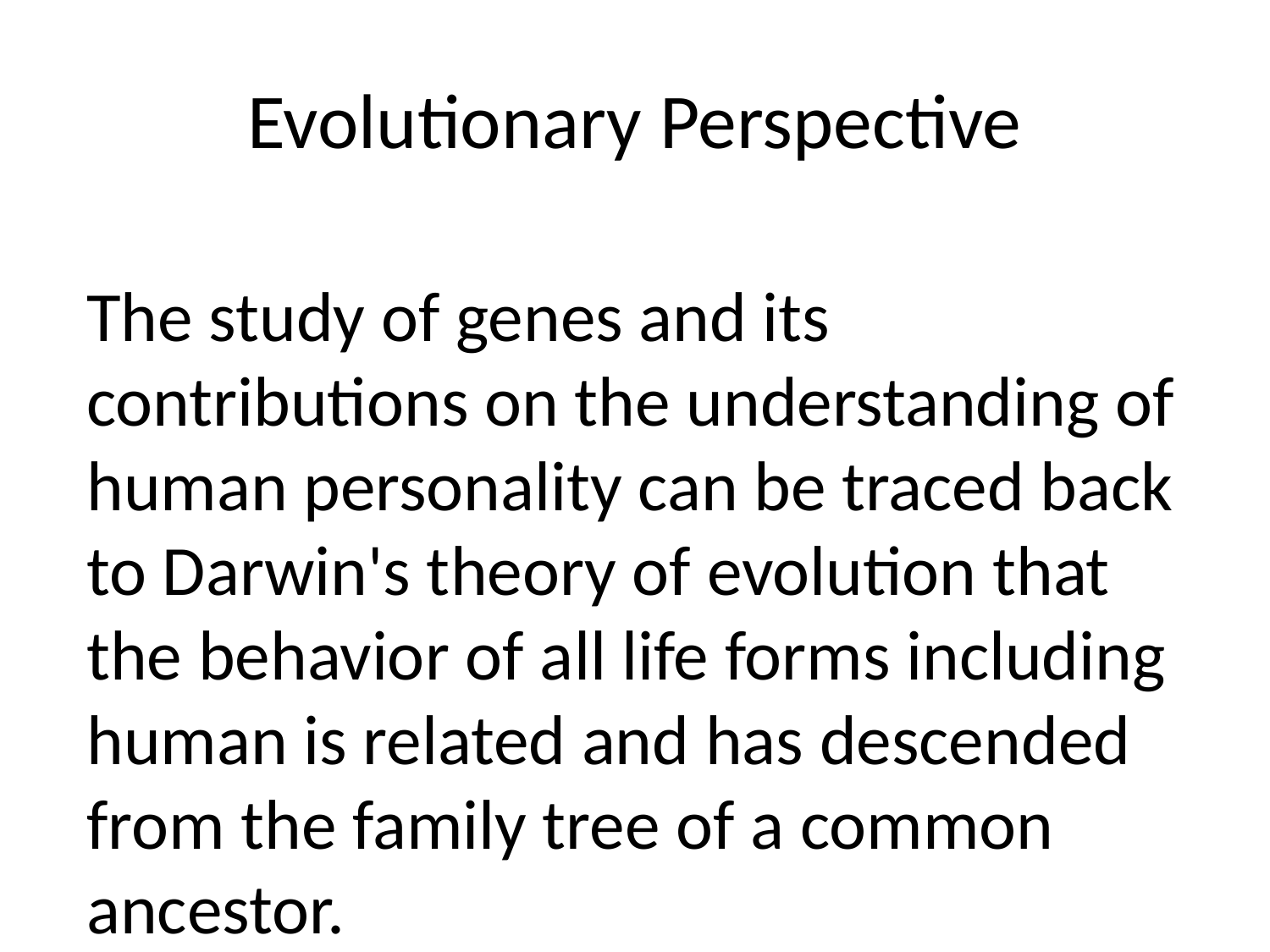

# Evolutionary Perspective

The study of genes and its contributions on the understanding of human personality can be traced back to Darwin's theory of evolution that the behavior of all life forms including human is related and has descended from the family tree of a common ancestor.